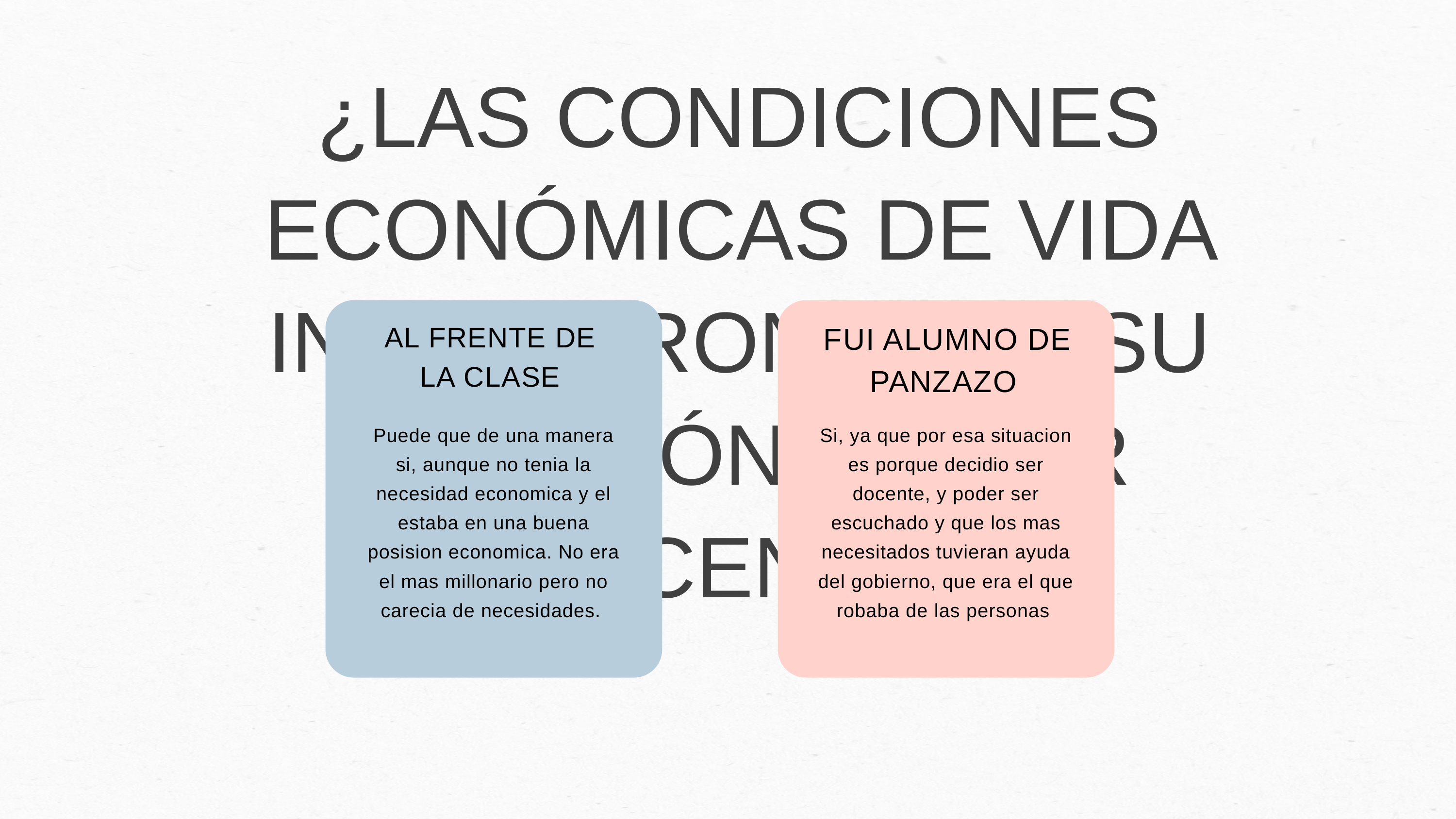

¿LAS CONDICIONES ECONÓMICAS DE VIDA INFLUYERON PARA SU ELECCIÓN DE SER DOCENTE?

AL FRENTE DE
LA CLASE
FUI ALUMNO DE PANZAZO
Puede que de una manera si, aunque no tenia la necesidad economica y el estaba en una buena posision economica. No era el mas millonario pero no carecia de necesidades.
Si, ya que por esa situacion es porque decidio ser docente, y poder ser escuchado y que los mas necesitados tuvieran ayuda del gobierno, que era el que robaba de las personas